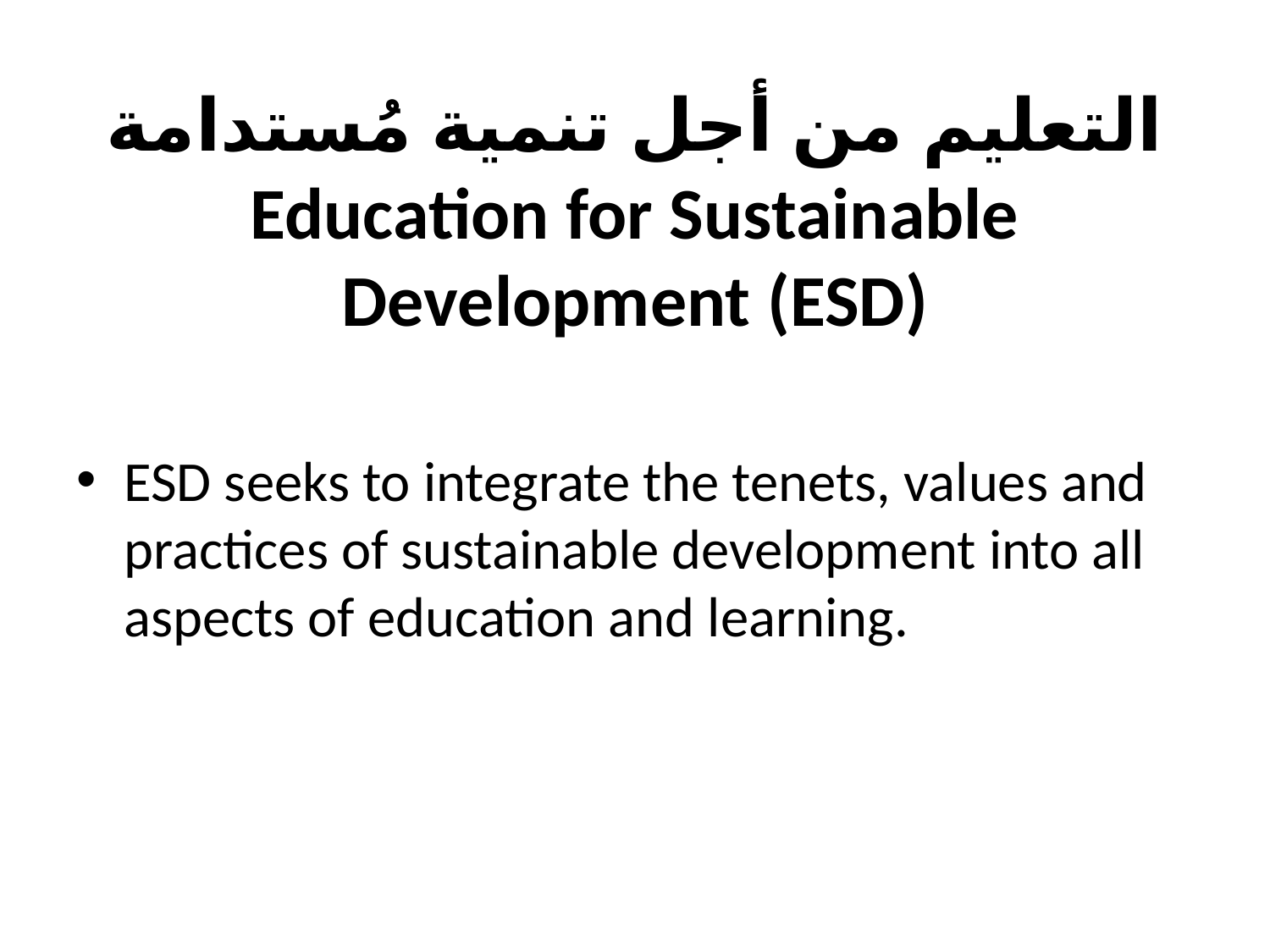

# التعليم من أجل تنمية مُستدامة Education for Sustainable Development (ESD)

ESD seeks to integrate the tenets, values and practices of sustainable development into all aspects of education and learning.